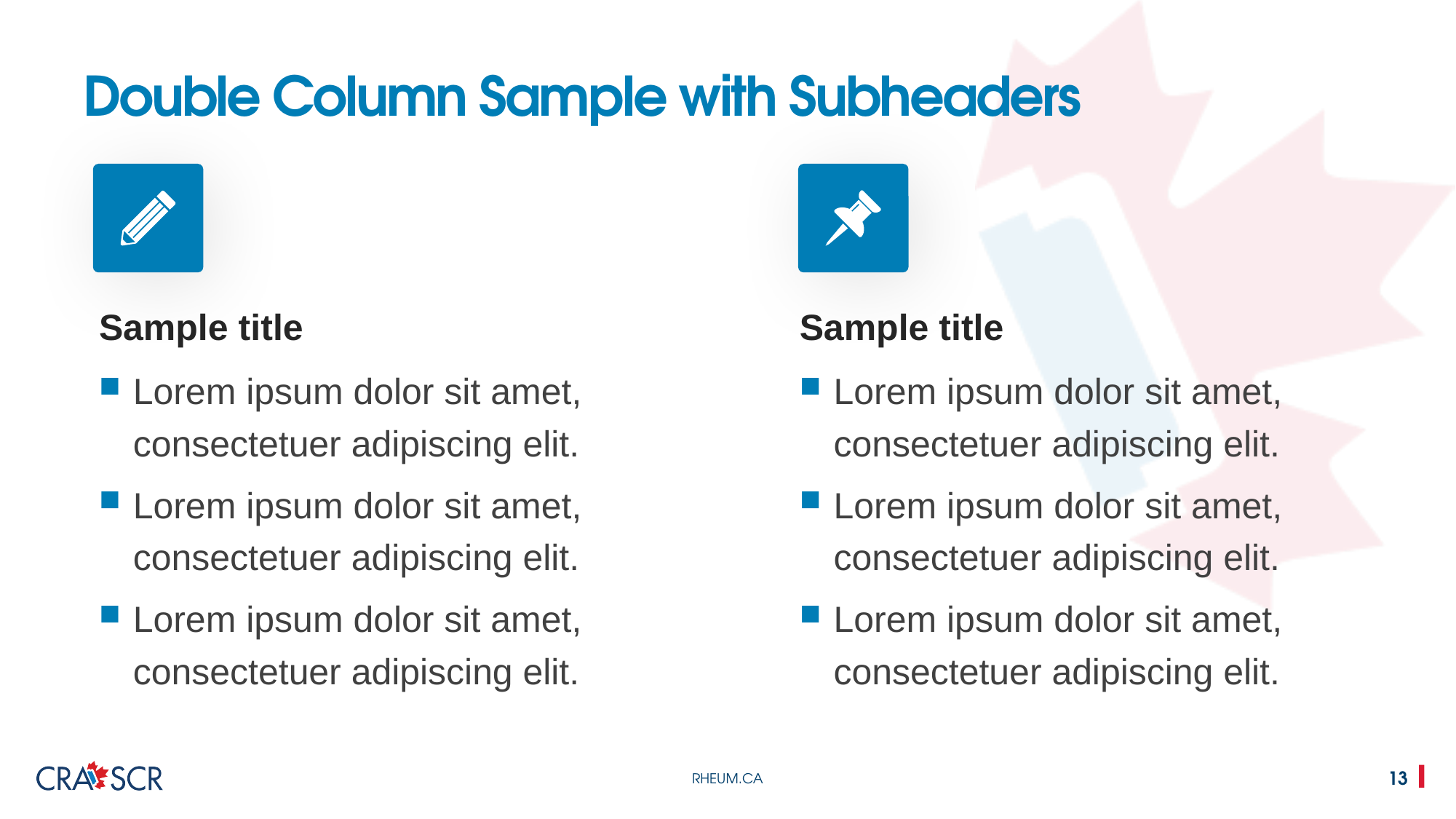

Double Column Sample with Subheaders

Sample title
Lorem ipsum dolor sit amet, consectetuer adipiscing elit.
Lorem ipsum dolor sit amet, consectetuer adipiscing elit.
Lorem ipsum dolor sit amet, consectetuer adipiscing elit.
Sample title
Lorem ipsum dolor sit amet, consectetuer adipiscing elit.
Lorem ipsum dolor sit amet, consectetuer adipiscing elit.
Lorem ipsum dolor sit amet, consectetuer adipiscing elit.